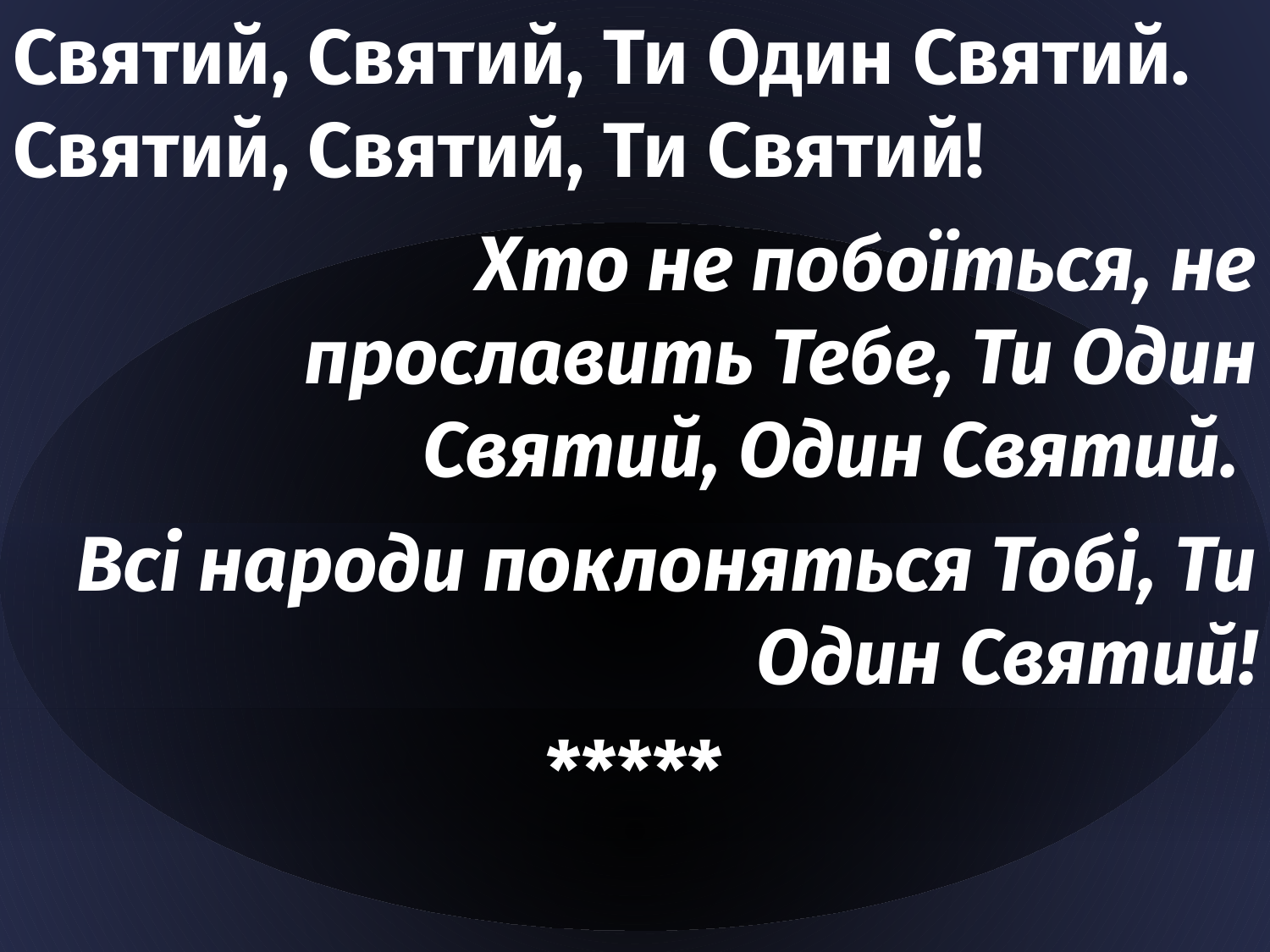

Святий, Святий, Ти Один Святий. Святий, Святий, Ти Святий!
 Хто не побоїться, не прославить Тебе, Ти Один Святий, Один Святий.
Всі народи поклоняться Тобі, Ти Один Святий!
*****